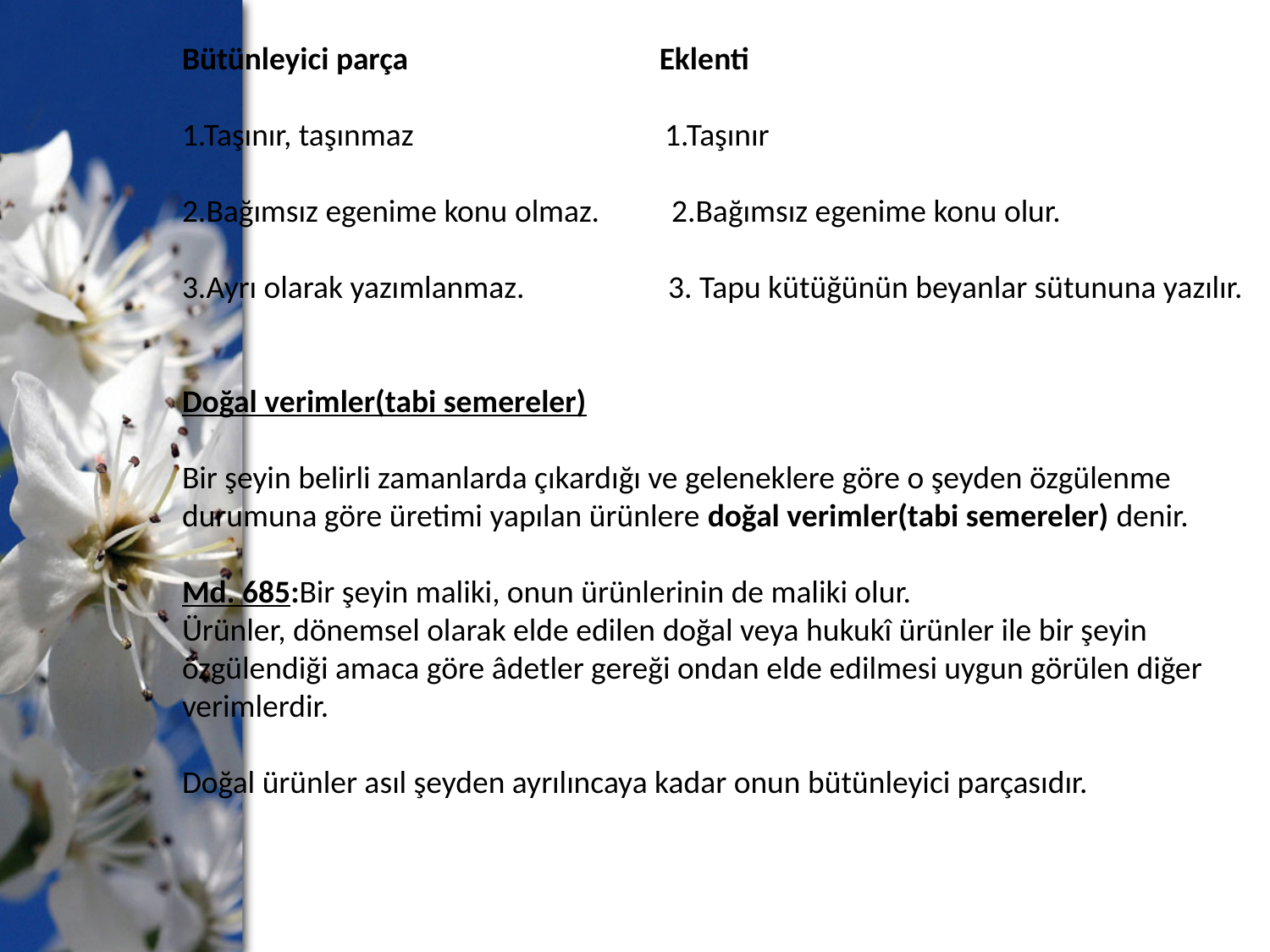

Bütünleyici parça                                   Eklenti

1.Taşınır, taşınmaz                                   1.Taşınır

2.Bağımsız egenime konu olmaz.          2.Bağımsız egenime konu olur.

3.Ayrı olarak yazımlanmaz.                    3. Tapu kütüğünün beyanlar sütununa yazılır.

Doğal verimler(tabi semereler)

Bir şeyin belirli zamanlarda çıkardığı ve geleneklere göre o şeyden özgülenme durumuna göre üretimi yapılan ürünlere doğal verimler(tabi semereler) denir.

Md. 685:Bir şeyin maliki, onun ürünlerinin de maliki olur.
Ürünler, dönemsel olarak elde edilen doğal veya hukukî ürünler ile bir şeyin özgülendiği amaca göre âdetler gereği ondan elde edilmesi uygun görülen diğer verimlerdir.

Doğal ürünler asıl şeyden ayrılıncaya kadar onun bütünleyici parçasıdır.